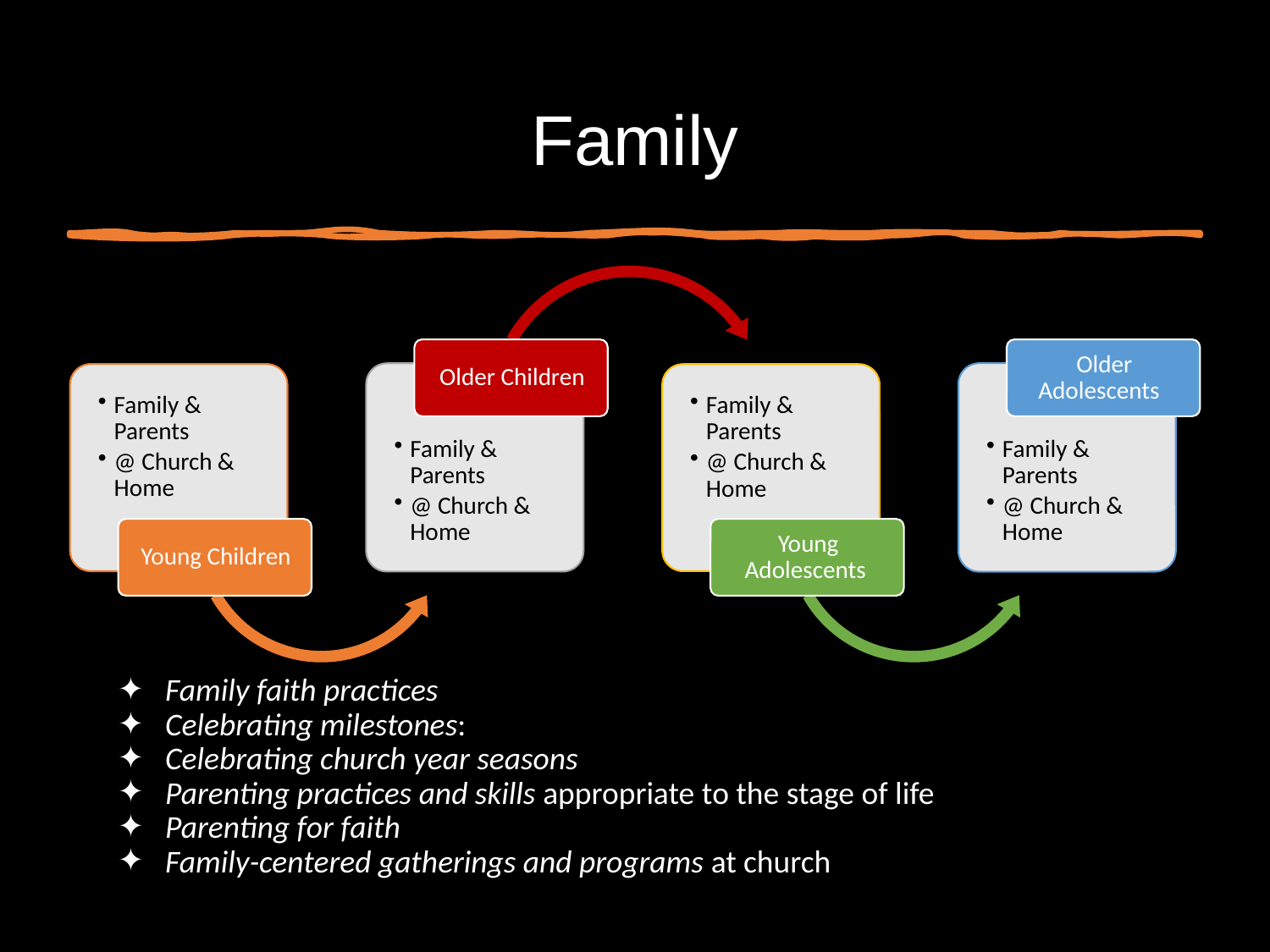

# Family

Family & Parents
@ Church & Home
Young Children
Family & Parents
@ Church & Home
Older Children
Family & Parents
@ Church & Home
Young Adolescents
Family & Parents
@ Church & Home
Older Adolescents
Family faith practices
Celebrating milestones:
Celebrating church year seasons
Parenting practices and skills appropriate to the stage of life
Parenting for faith
Family-centered gatherings and programs at church